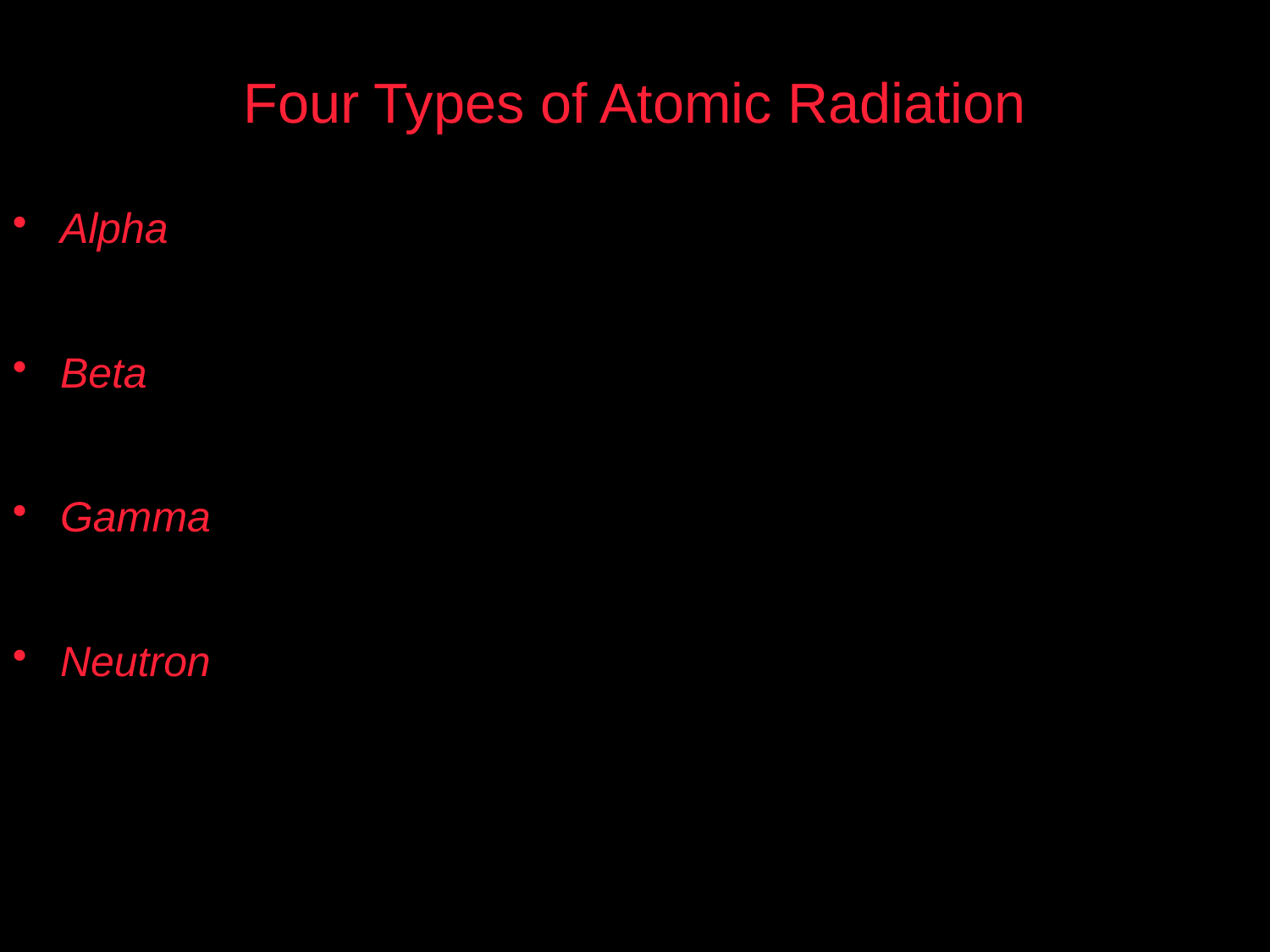

Four Types of Atomic Radiation
Alpha

Beta

Gamma

Neutron